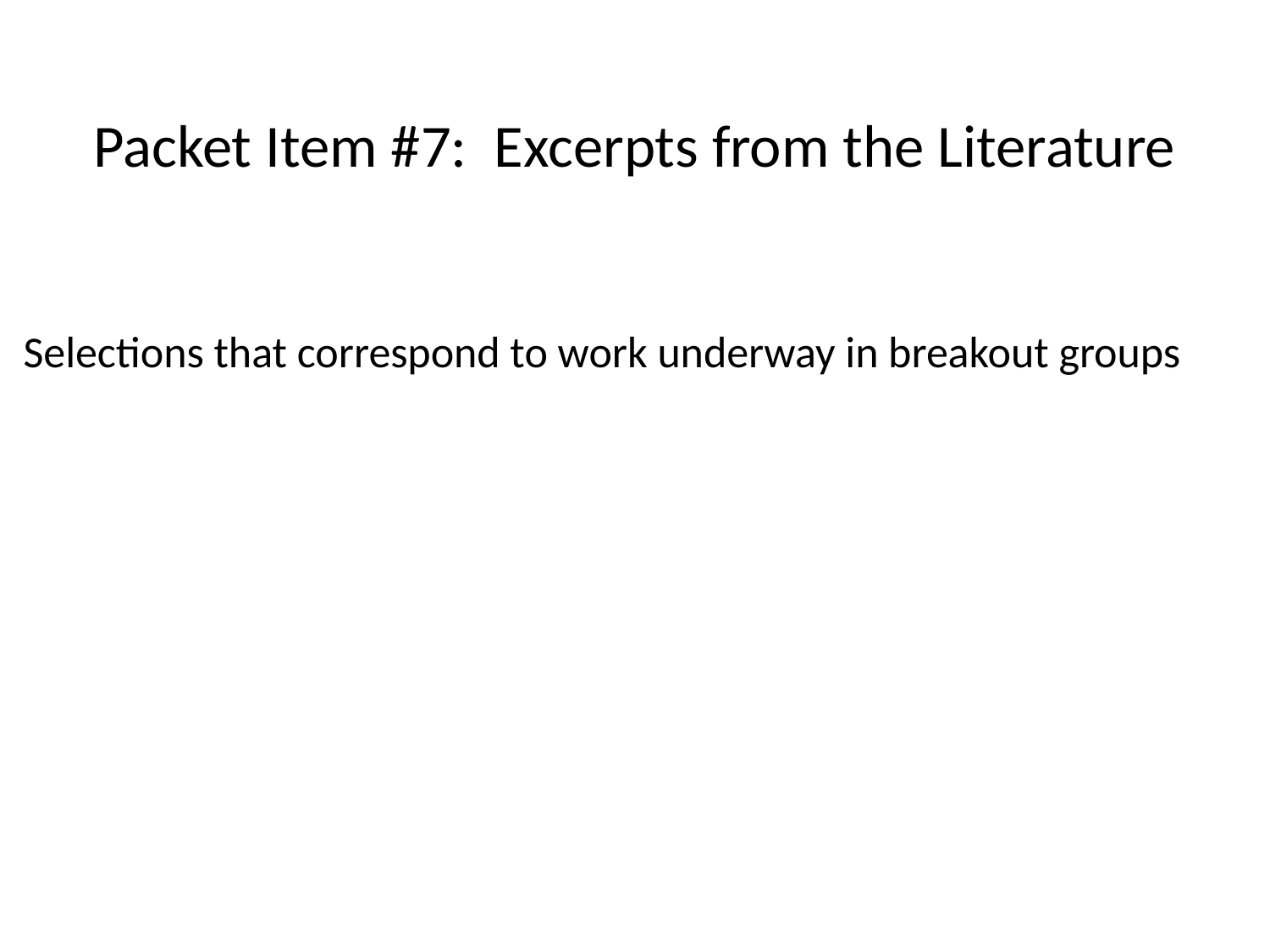

# Packet Item #7:  Excerpts from the Literature
Selections that correspond to work underway in breakout groups